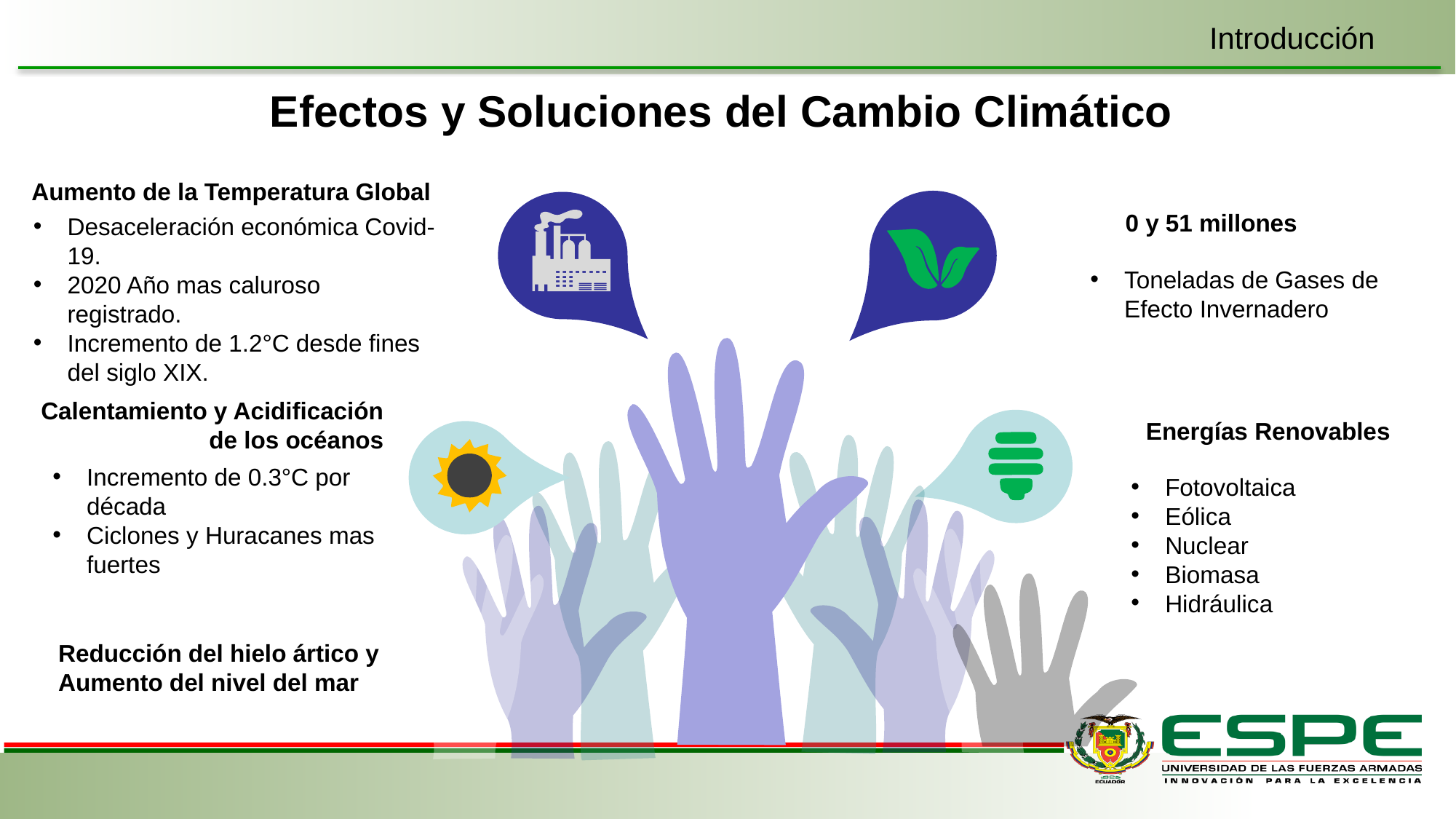

Introducción
Efectos y Soluciones del Cambio Climático
Aumento de la Temperatura Global
Desaceleración económica Covid-19.
2020 Año mas caluroso registrado.
Incremento de 1.2°C desde fines del siglo XIX.

0 y 51 millones
Toneladas de Gases de Efecto Invernadero

Calentamiento y Acidificación de los océanos
Incremento de 0.3°C por década
Ciclones y Huracanes mas fuertes

Energías Renovables
Fotovoltaica
Eólica
Nuclear
Biomasa
Hidráulica

Reducción del hielo ártico y
Aumento del nivel del mar